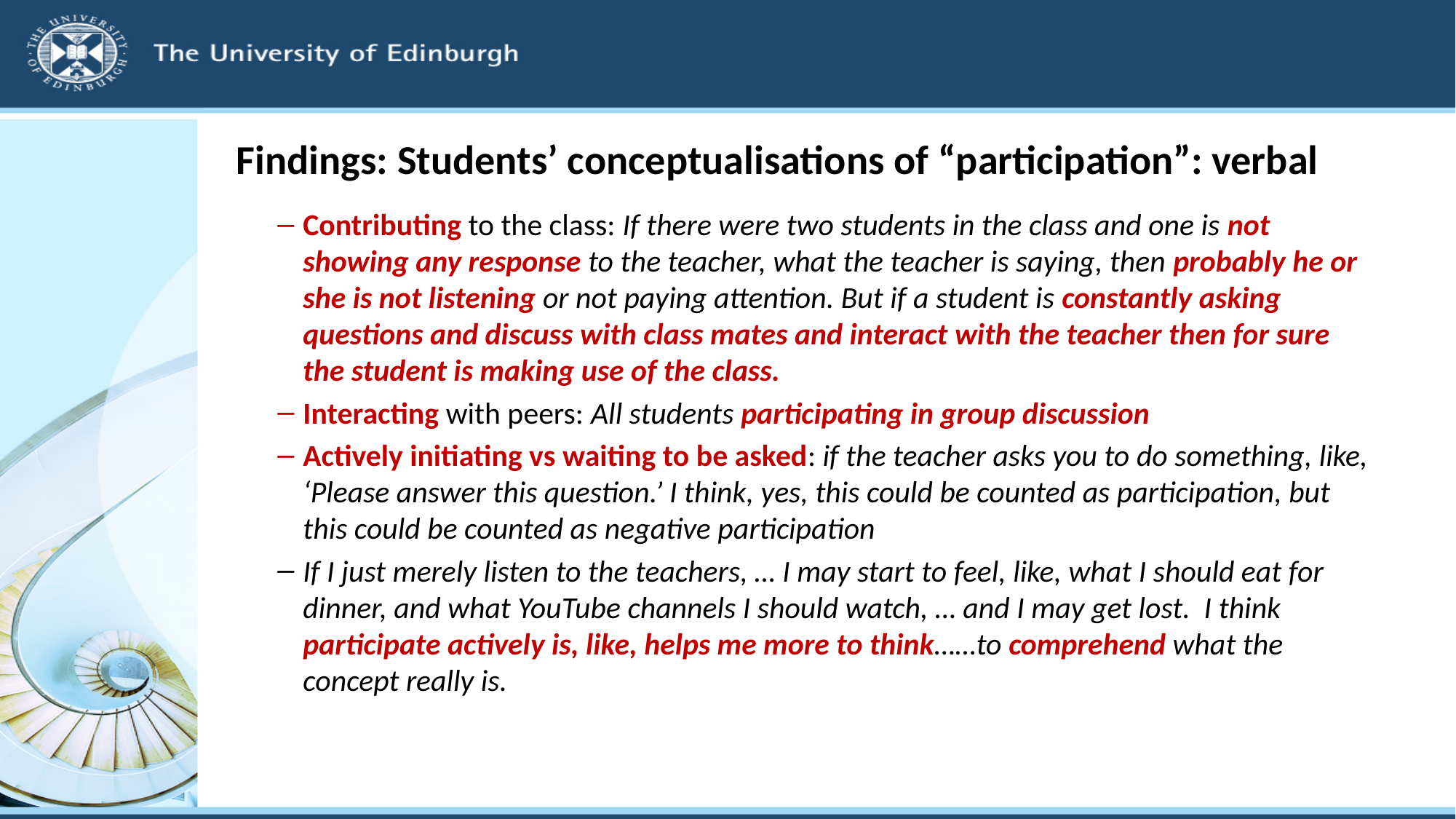

# Findings: Students’ conceptualisations of “participation”: verbal
Contributing to the class: If there were two students in the class and one is not showing any response to the teacher, what the teacher is saying, then probably he or she is not listening or not paying attention. But if a student is constantly asking questions and discuss with class mates and interact with the teacher then for sure the student is making use of the class.
Interacting with peers: All students participating in group discussion
Actively initiating vs waiting to be asked: if the teacher asks you to do something, like, ‘Please answer this question.’ I think, yes, this could be counted as participation, but this could be counted as negative participation
If I just merely listen to the teachers, … I may start to feel, like, what I should eat for dinner, and what YouTube channels I should watch, … and I may get lost.  I think participate actively is, like, helps me more to think……to comprehend what the concept really is.